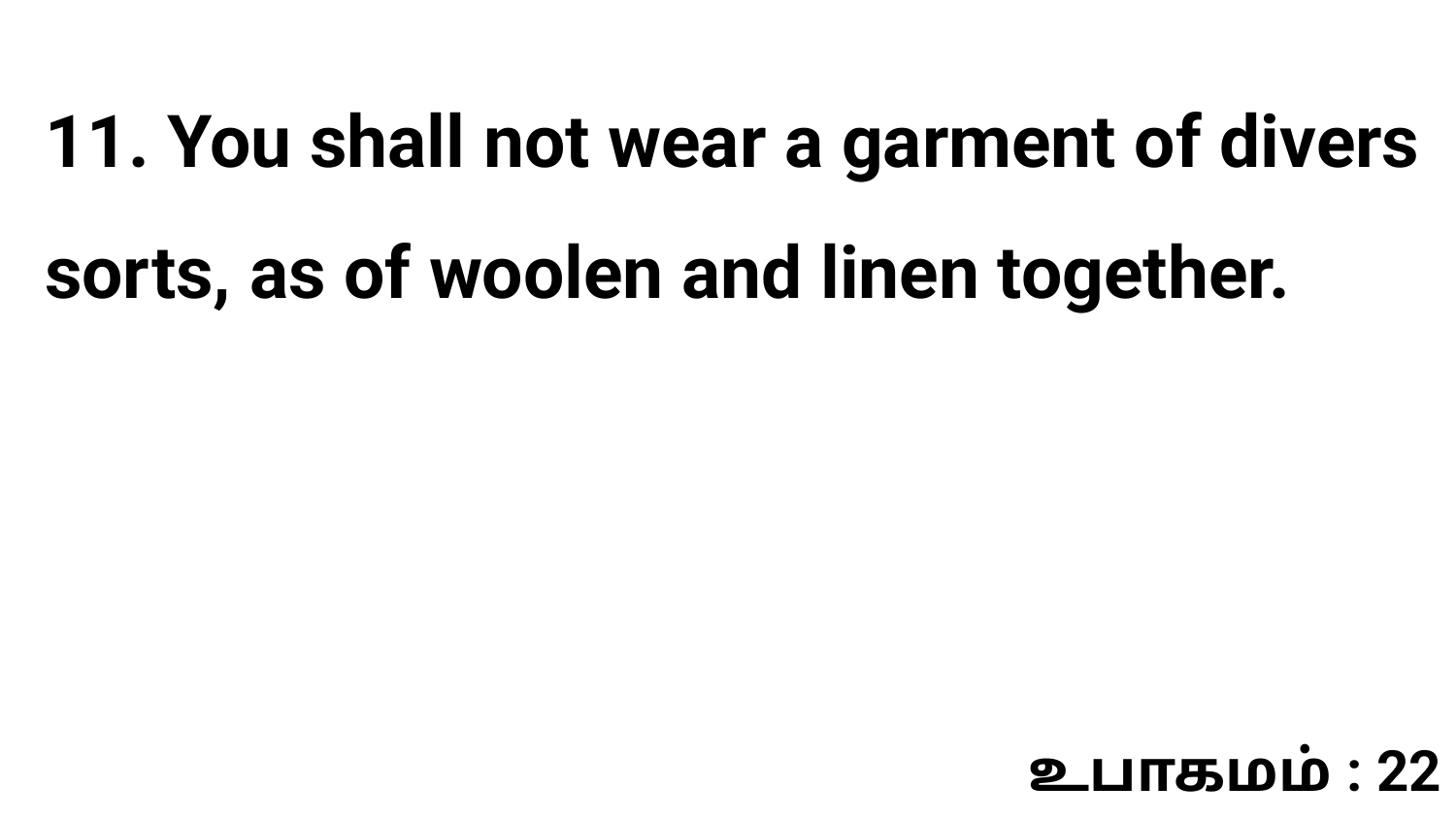

11. You shall not wear a garment of divers sorts, as of woolen and linen together.
உபாகமம் : 22